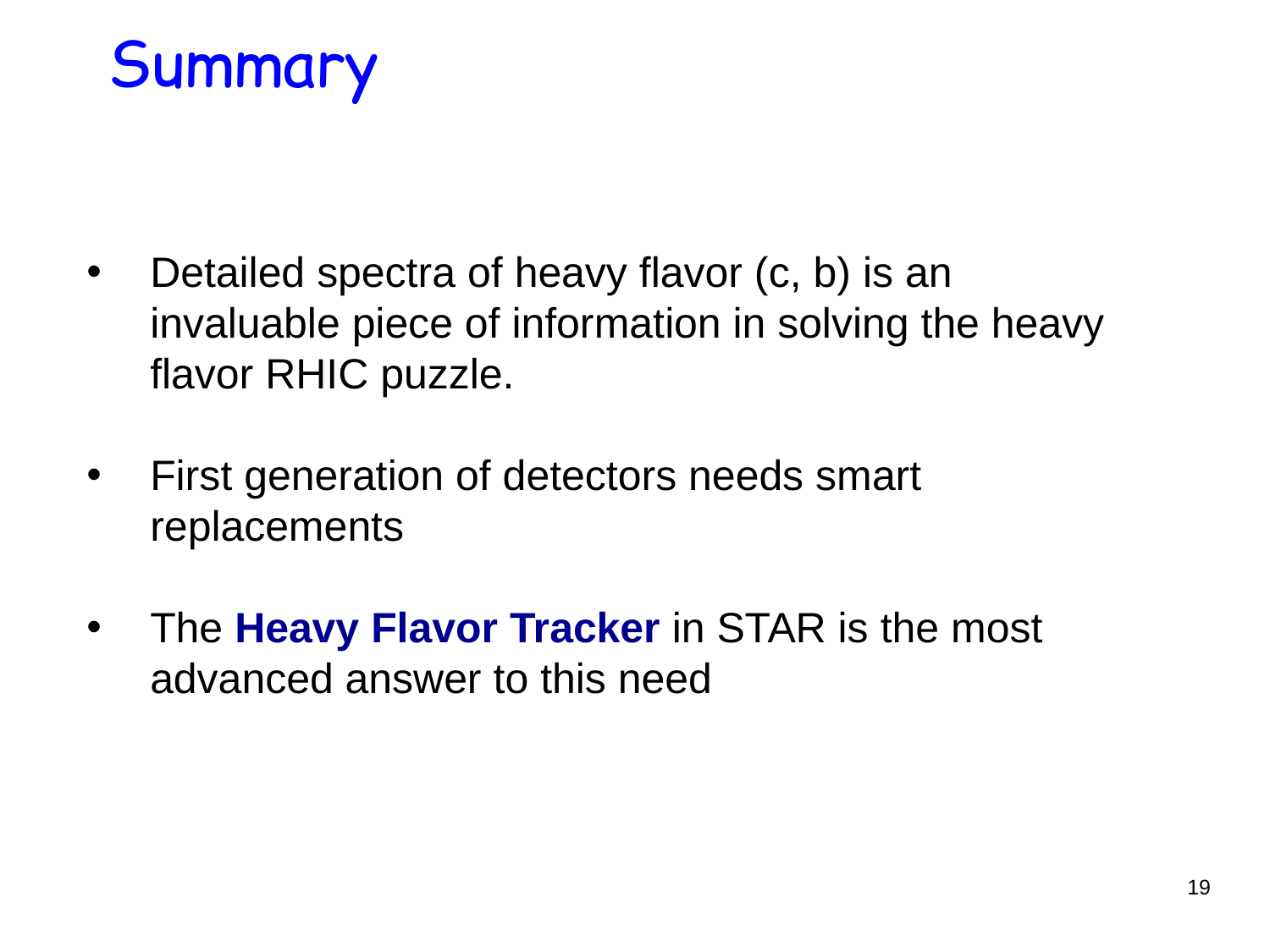

# Summary
Detailed spectra of heavy flavor (c, b) is an invaluable piece of information in solving the heavy flavor RHIC puzzle.

First generation of detectors needs smart replacements

The Heavy Flavor Tracker in STAR is the most advanced answer to this need

19